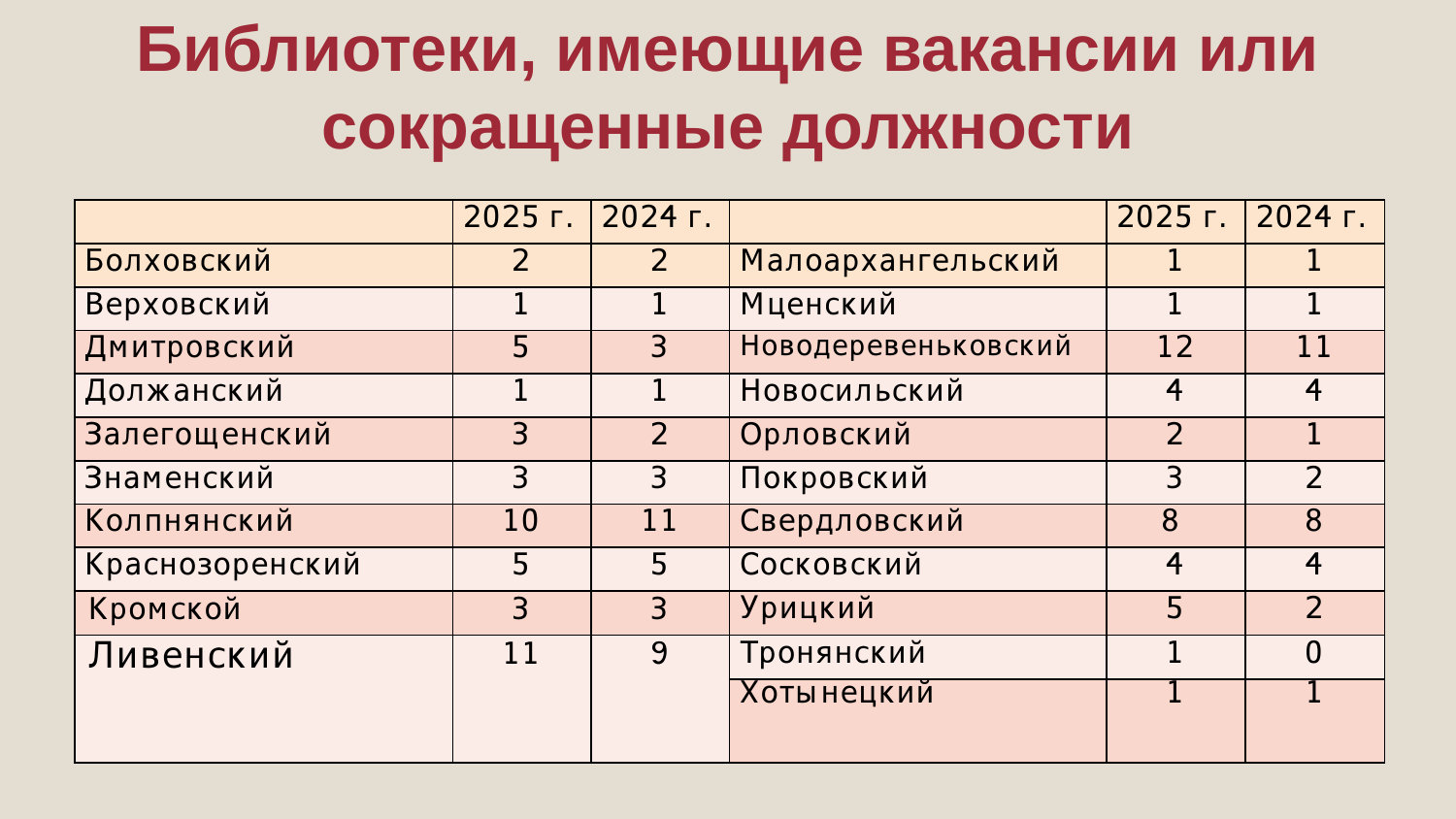

# Библиотеки, имеющие вакансии или сокращенные должности
|  | 2025 г. | 2024 г. |  | 2025 г. | 2024 г. |
| --- | --- | --- | --- | --- | --- |
| Болховский | 2 | 2 | Малоархангельский | 1 | 1 |
| Верховский | 1 | 1 | Мценский | 1 | 1 |
| Дмитровский | 5 | 3 | Новодеревеньковский | 12 | 11 |
| Должанский | 1 | 1 | Новосильский | 4 | 4 |
| Залегощенский | 3 | 2 | Орловский | 2 | 1 |
| Знаменский | 3 | 3 | Покровский | 3 | 2 |
| Колпнянский | 10 | 11 | Свердловский | 8 | 8 |
| Краснозоренский | 5 | 5 | Сосковский | 4 | 4 |
| Кромской | 3 | 3 | Урицкий | 5 | 2 |
| Ливенский | 11 | 9 | Тронянский | 1 | 0 |
|  |  |  | Хотынецкий | 1 | 1 |